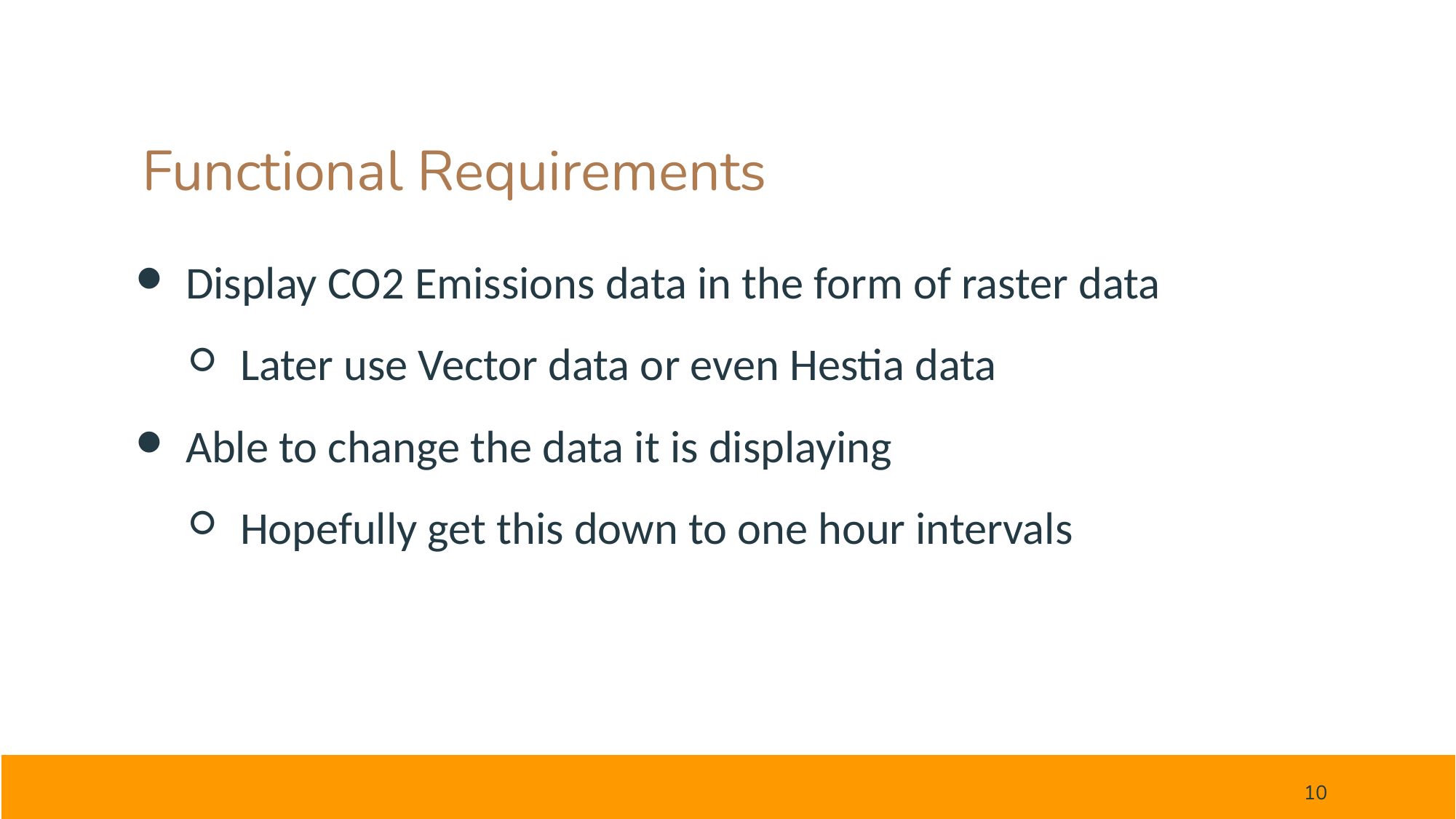

# Functional Requirements
Display CO2 Emissions data in the form of raster data
Later use Vector data or even Hestia data
Able to change the data it is displaying
Hopefully get this down to one hour intervals

10